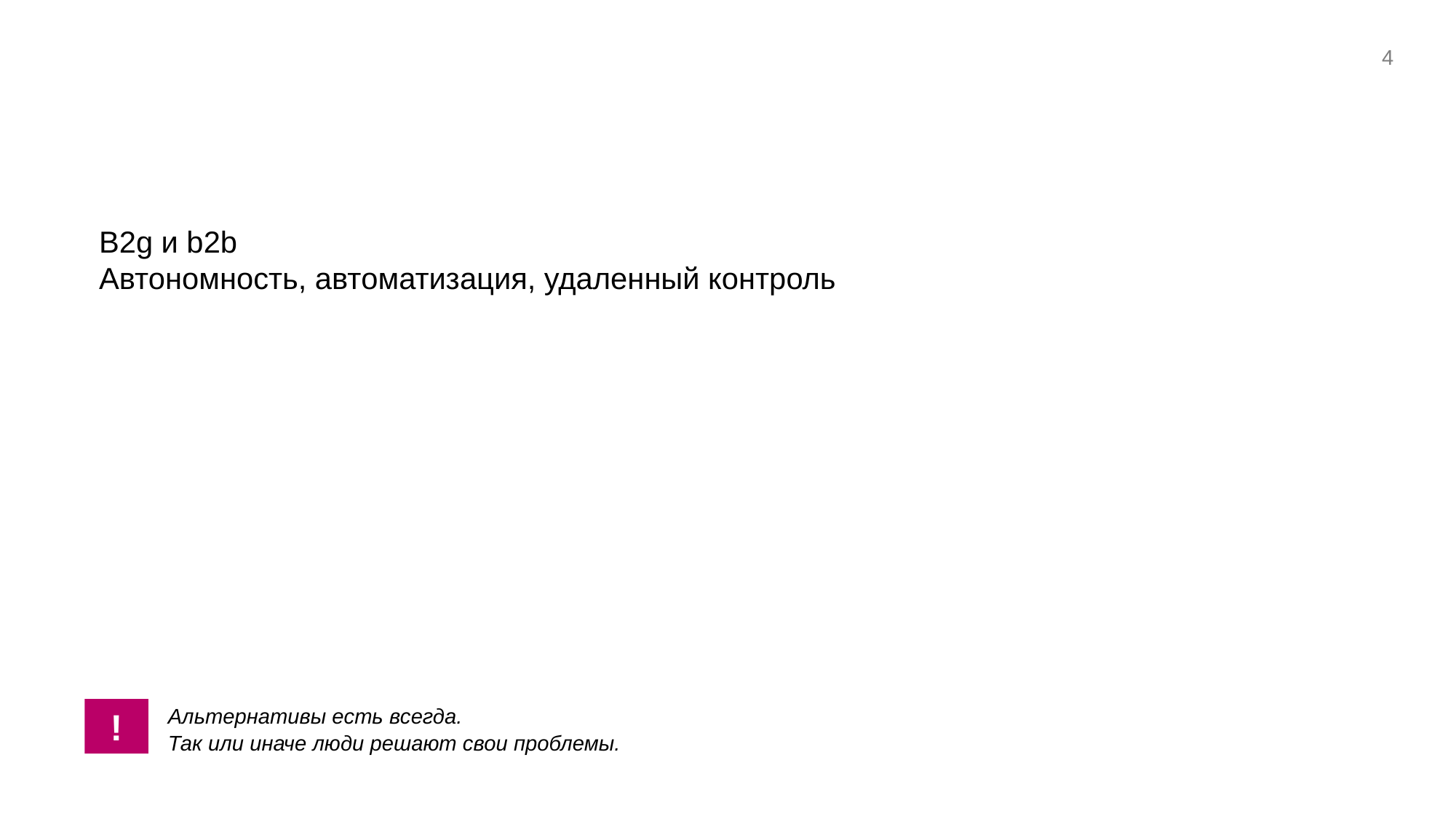

4
B2g и b2b
Автономность, автоматизация, удаленный контроль
!
Альтернативы есть всегда.
Так или иначе люди решают свои проблемы.